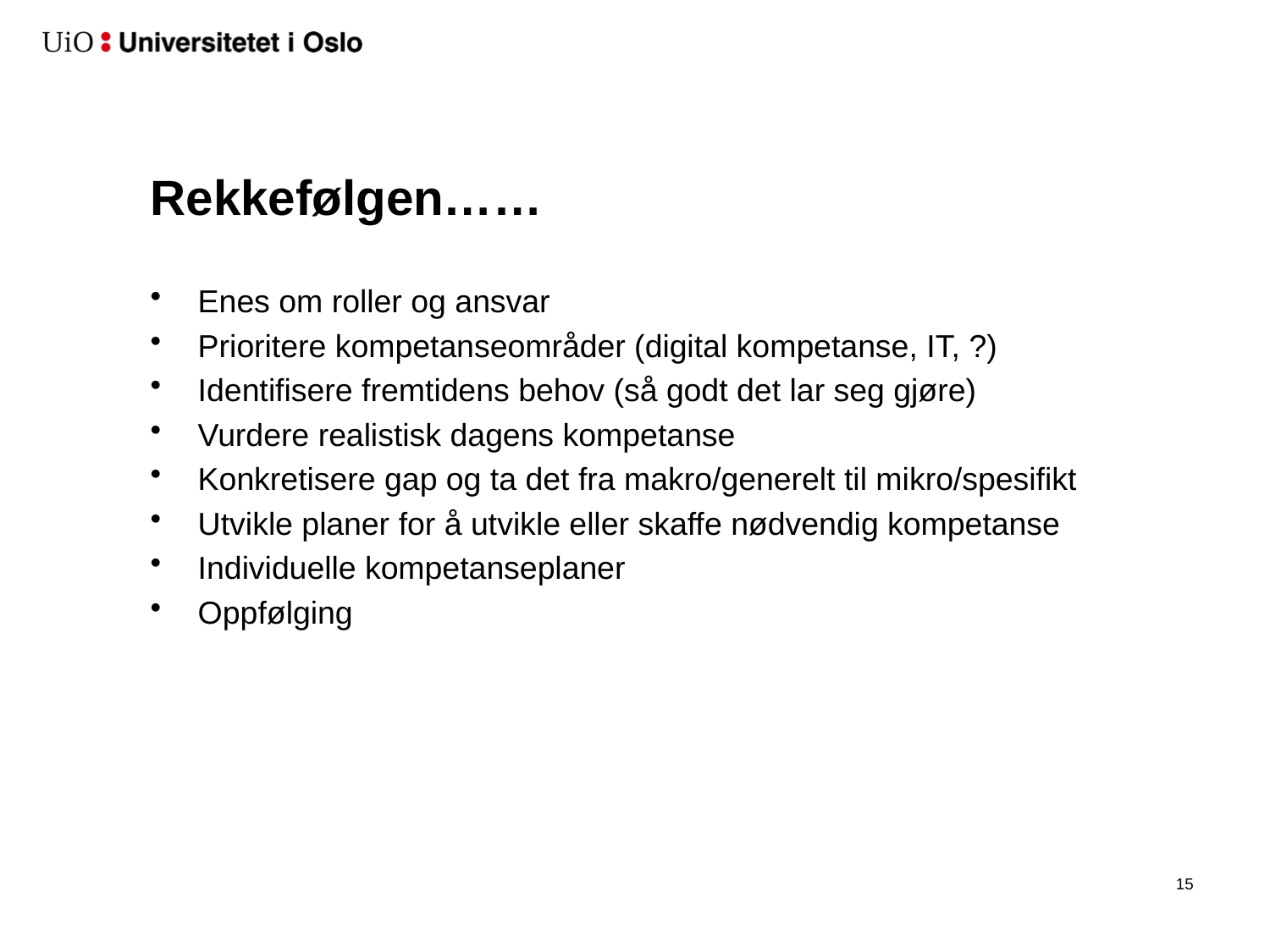

# Rekkefølgen……
Enes om roller og ansvar
Prioritere kompetanseområder (digital kompetanse, IT, ?)
Identifisere fremtidens behov (så godt det lar seg gjøre)
Vurdere realistisk dagens kompetanse
Konkretisere gap og ta det fra makro/generelt til mikro/spesifikt
Utvikle planer for å utvikle eller skaffe nødvendig kompetanse
Individuelle kompetanseplaner
Oppfølging
15